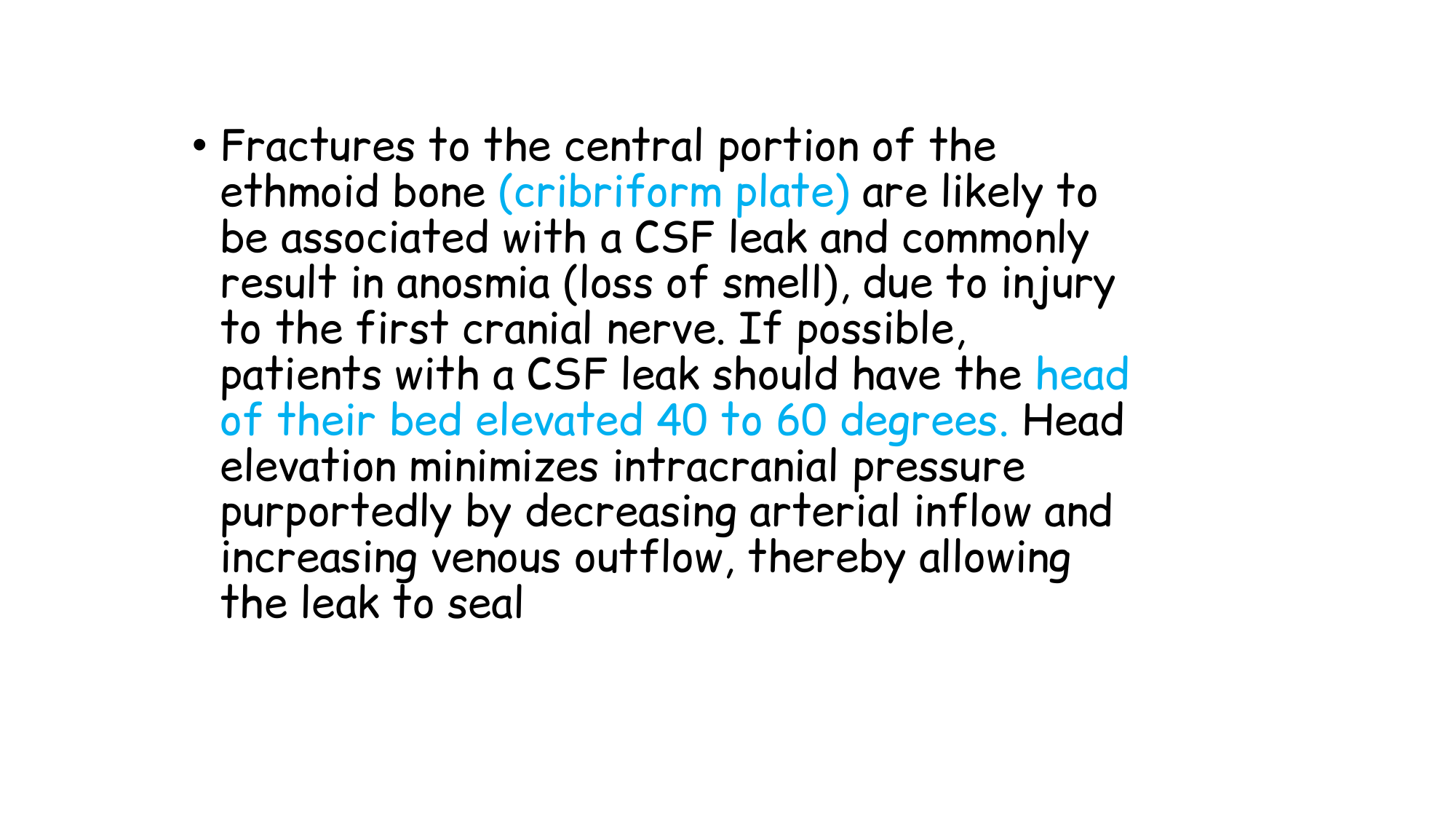

Fractures to the central portion of the ethmoid bone (cribriform plate) are likely to be associated with a CSF leak and commonly result in anosmia (loss of smell), due to injury to the first cranial nerve. If possible, patients with a CSF leak should have the head of their bed elevated 40 to 60 degrees. Head elevation minimizes intracranial pressure purportedly by decreasing arterial inflow and increasing venous outflow, thereby allowing the leak to seal